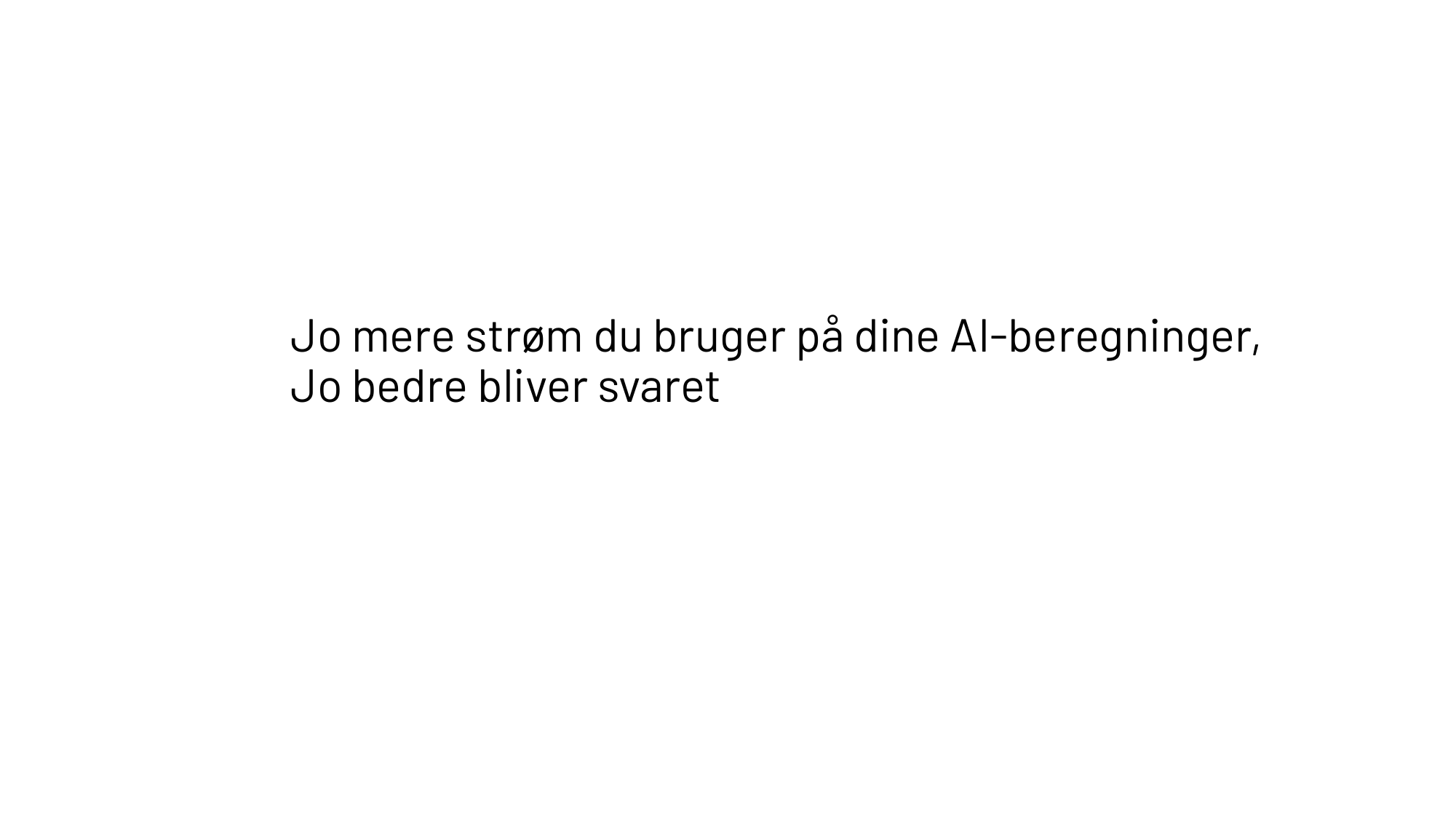

Jo mere strøm du bruger på dine AI-beregninger,
Jo bedre bliver svaret